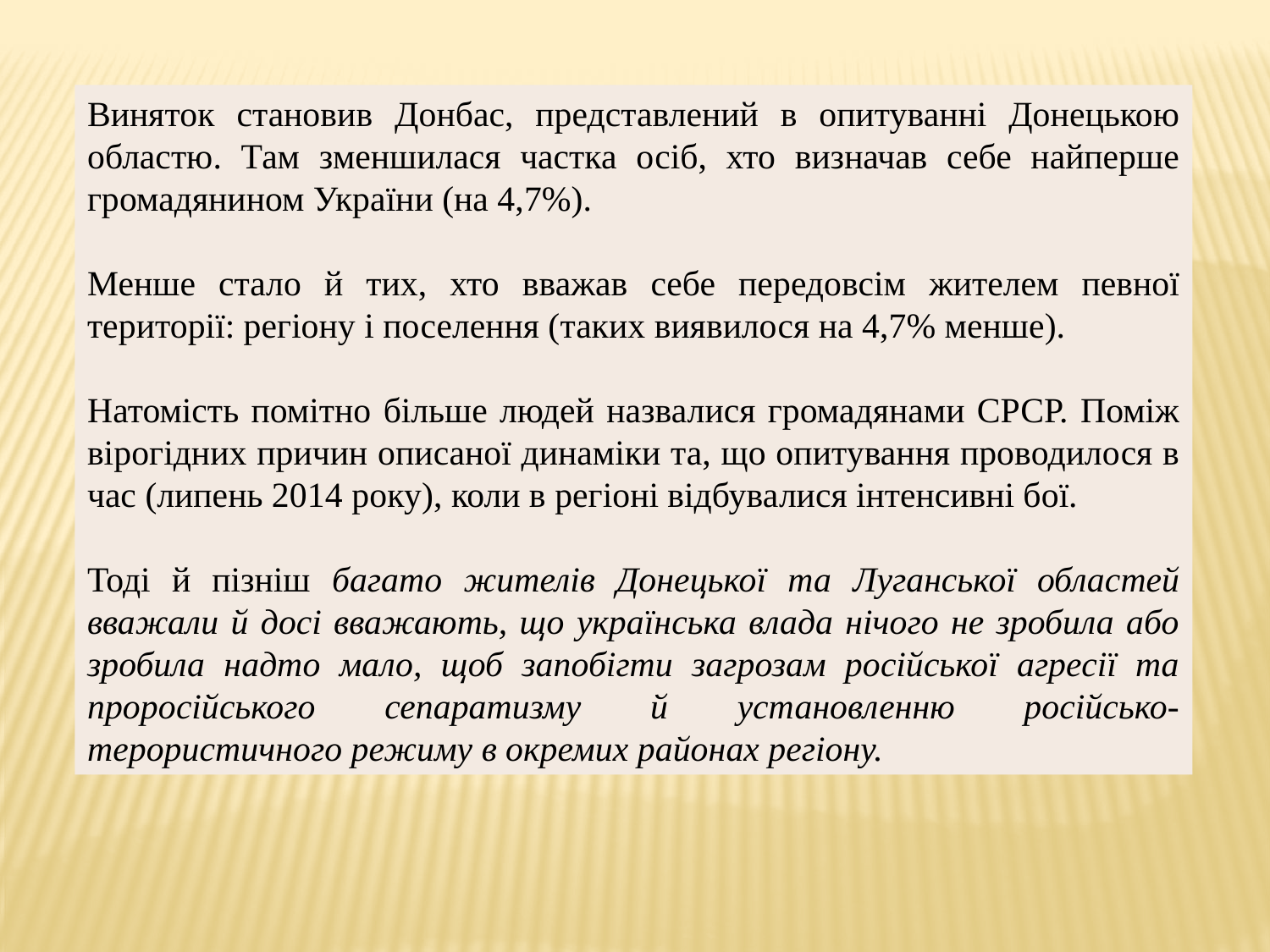

Виняток становив Донбас, представлений в опитуванні Донецькою областю. Там зменшилася частка осіб, хто визначав себе найперше громадянином України (на 4,7%).

Менше стало й тих, хто вважав себе передовсім жителем певної території: регіону і поселення (таких виявилося на 4,7% менше).

Натомість помітно більше людей назвалися громадянами СРСР. Поміж вірогідних причин описаної динаміки та, що опитування проводилося в час (липень 2014 року), коли в регіоні відбувалися інтенсивні бої.

Тоді й пізніш багато жителів Донецької та Луганської областей вважали й досі вважають, що українська влада нічого не зробила або зробила надто мало, щоб запобігти загрозам російської агресії та проросійського сепаратизму й установленню російсько-терористичного режиму в окремих районах регіону.